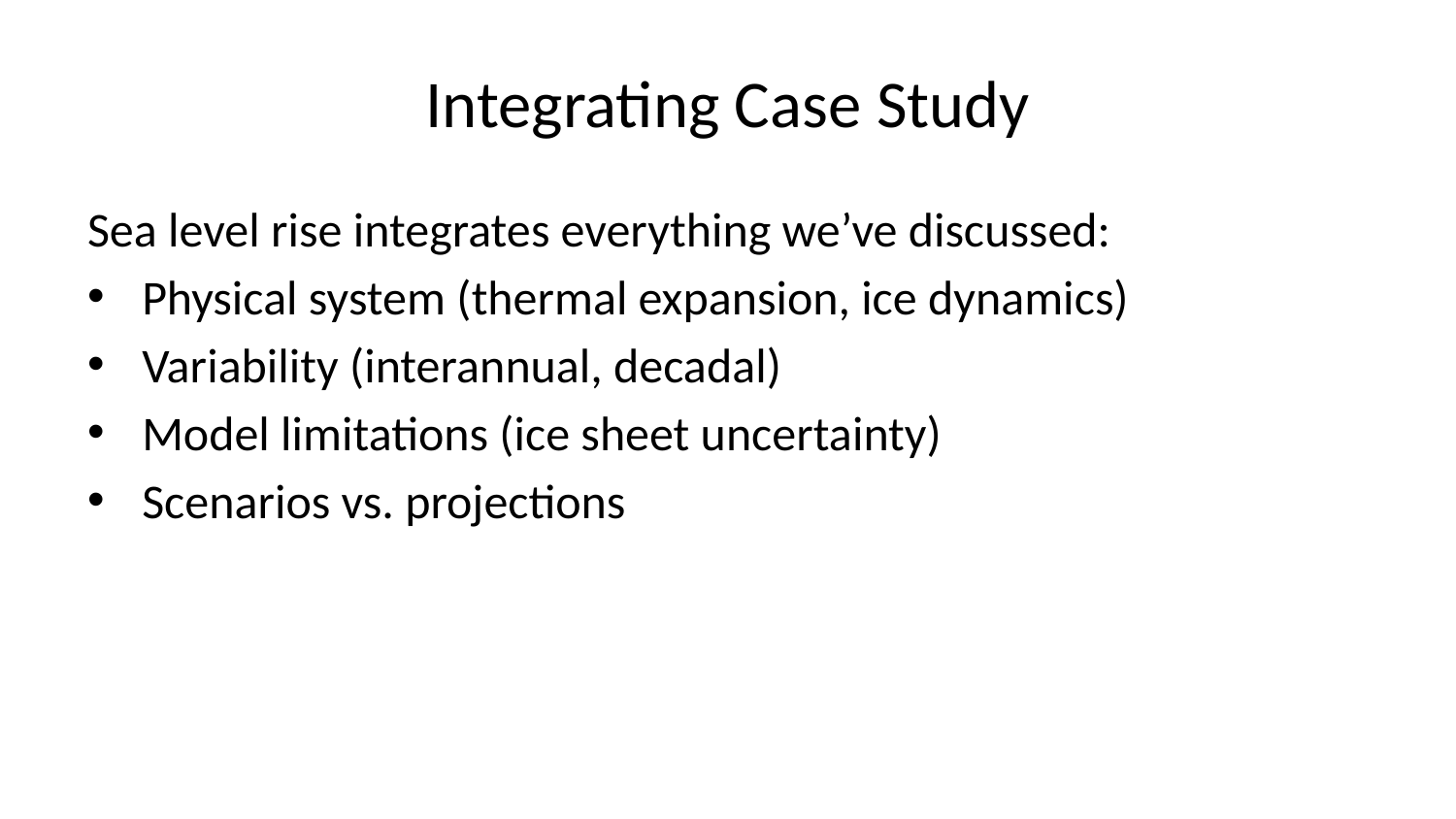

# Integrating Case Study
Sea level rise integrates everything we’ve discussed:
Physical system (thermal expansion, ice dynamics)
Variability (interannual, decadal)
Model limitations (ice sheet uncertainty)
Scenarios vs. projections